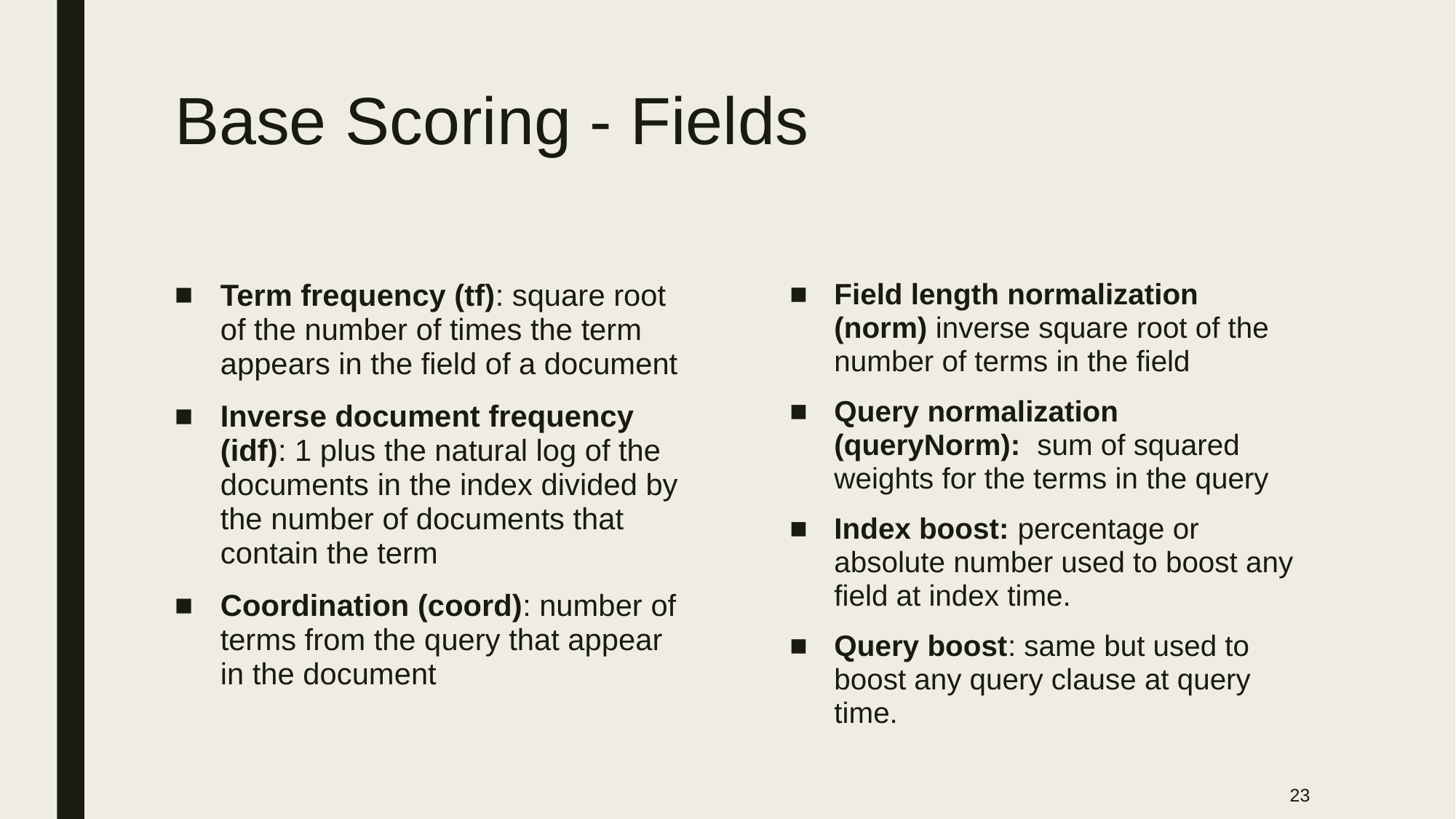

# Base Scoring - Fields
Term frequency (tf): square root of the number of times the term appears in the field of a document
Inverse document frequency (idf): 1 plus the natural log of the documents in the index divided by the number of documents that contain the term
Coordination (coord): number of terms from the query that appear in the document

Field length normalization (norm) inverse square root of the number of terms in the field
Query normalization (queryNorm):  sum of squared weights for the terms in the query
Index boost: percentage or absolute number used to boost any field at index time.
Query boost: same but used to boost any query clause at query time.
23